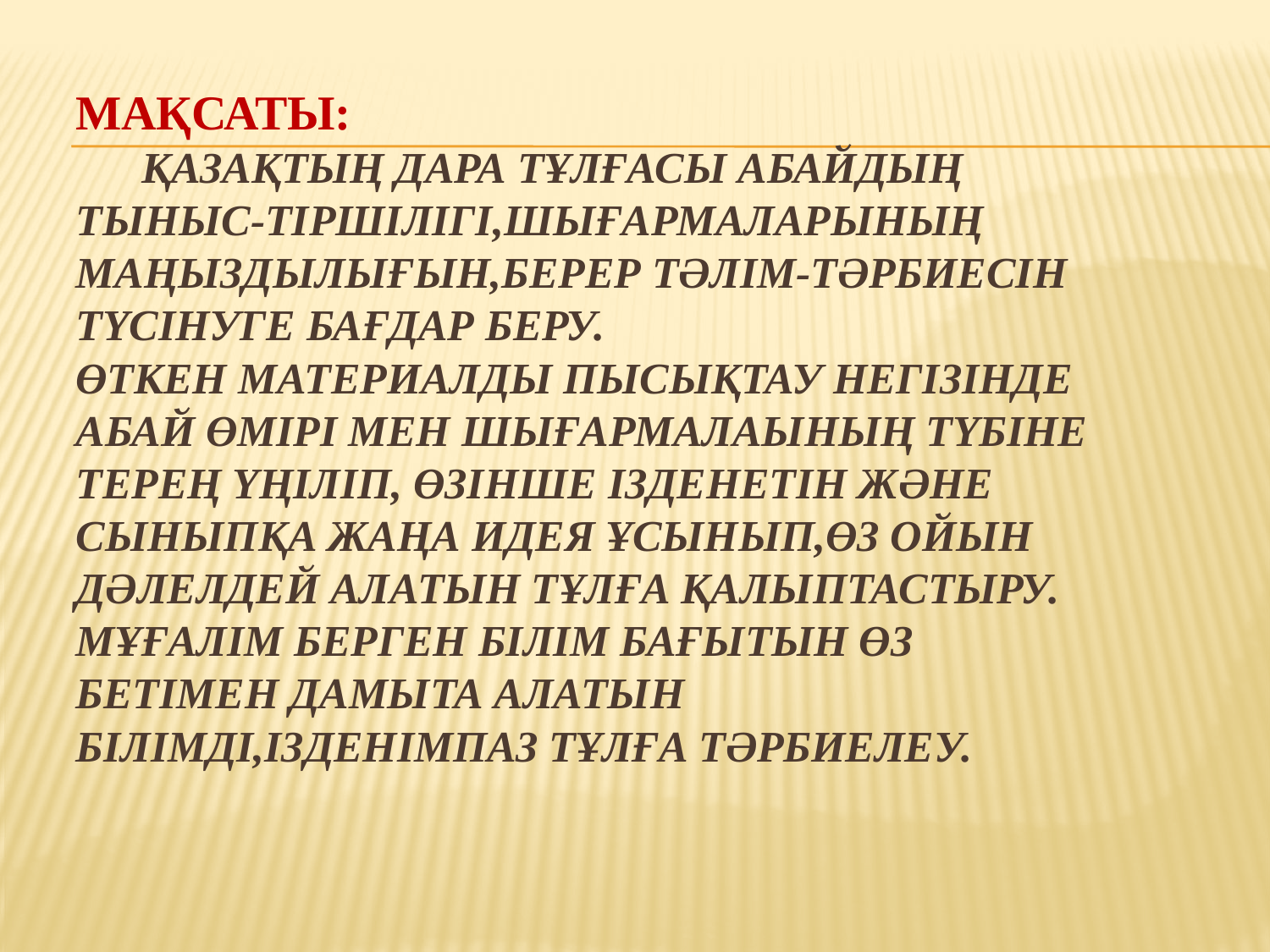

# Мақсаты: Қазақтың дара тұлғасы Абайдың тыныс-тіршілігі,шығармаларының маңыздылығын,берер тәлім-тәрбиесін түсінуге бағдар беру. Өткен материалды пысықтау негізінде  Абай өмірі мен шығармалаының түбіне терең үңіліп, өзінше ізденетін және сыныпқа жаңа идея ұсынып,өз ойын дәлелдей алатын тұлға қалыптастыру. Мұғалім берген білім бағытын өз бетімен дамыта алатын білімді,ізденімпаз тұлға тәрбиелеу.